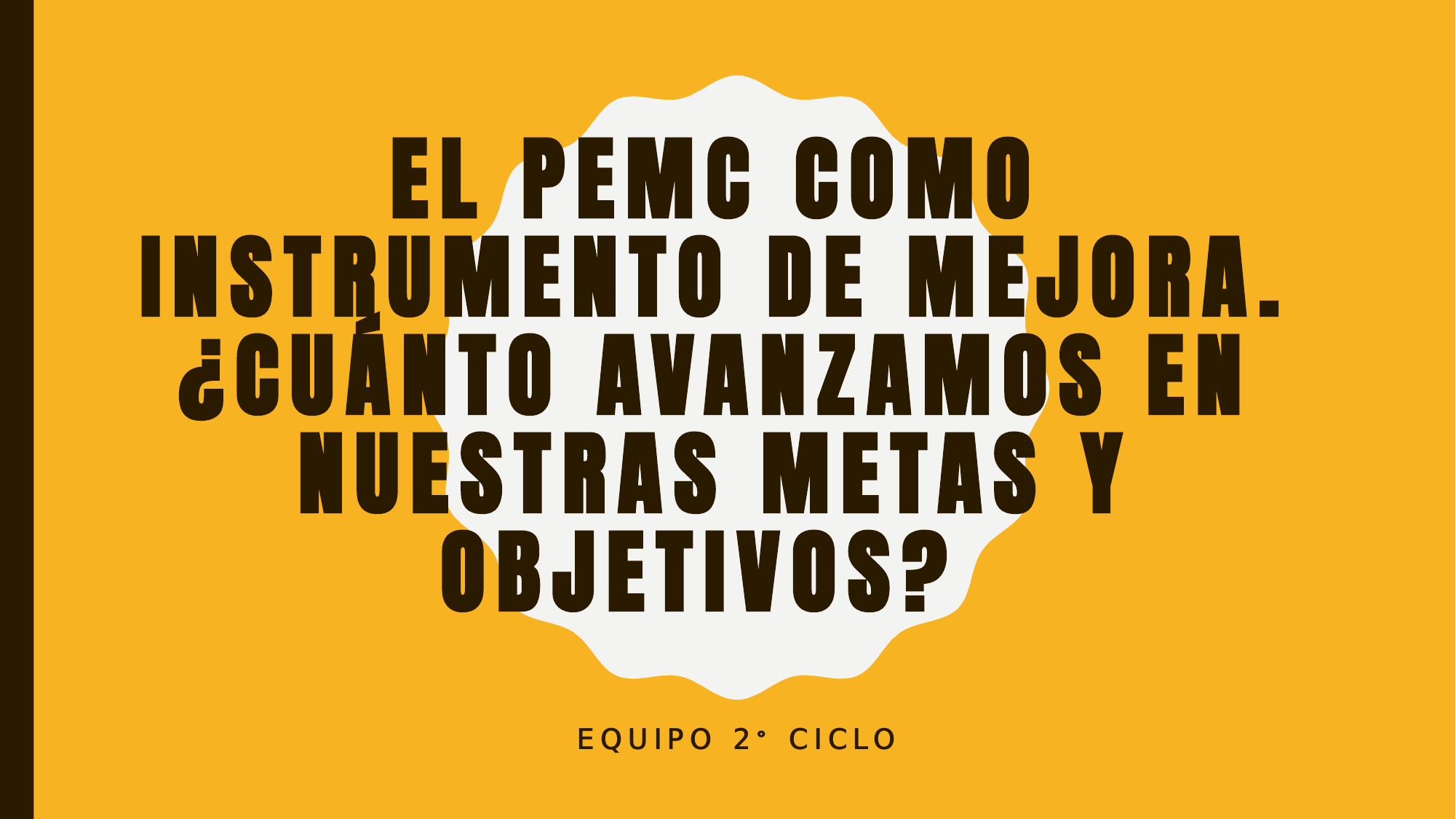

# EL PEMC COMO INSTRUMENTO DE MEJORA. ¿CUÁNTO AVANZAMOS EN NUESTRAS METAS Y OBJETIVOS?
Equipo 2° ciclo